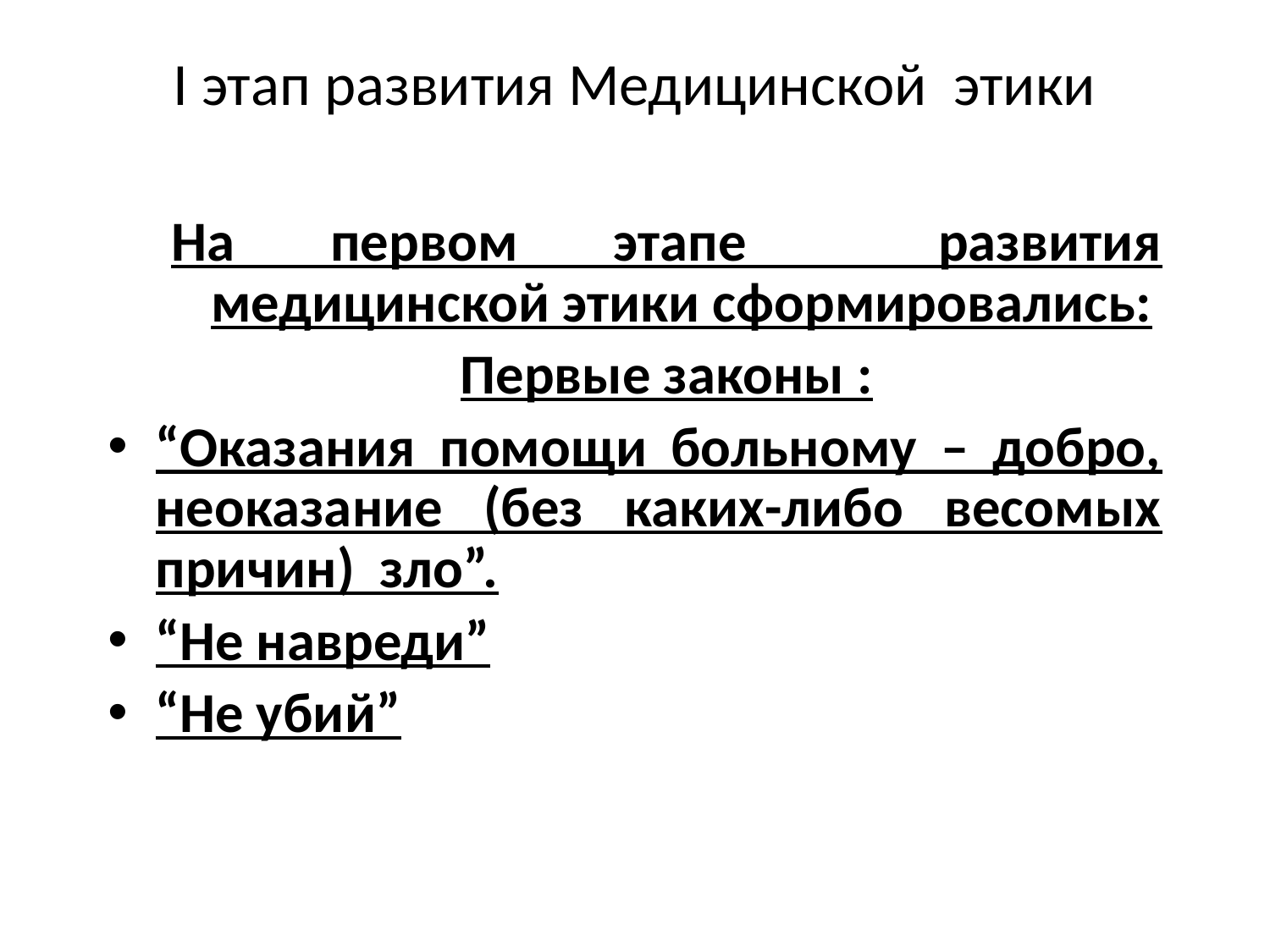

# I этап развития Медицинской  этики
На первом этапе  развития медицинской этики сформировались:
Первые законы :
“Оказания помощи больному – добро, неоказание (без каких-либо весомых причин)  зло”.
“Не навреди”
“Не убий”